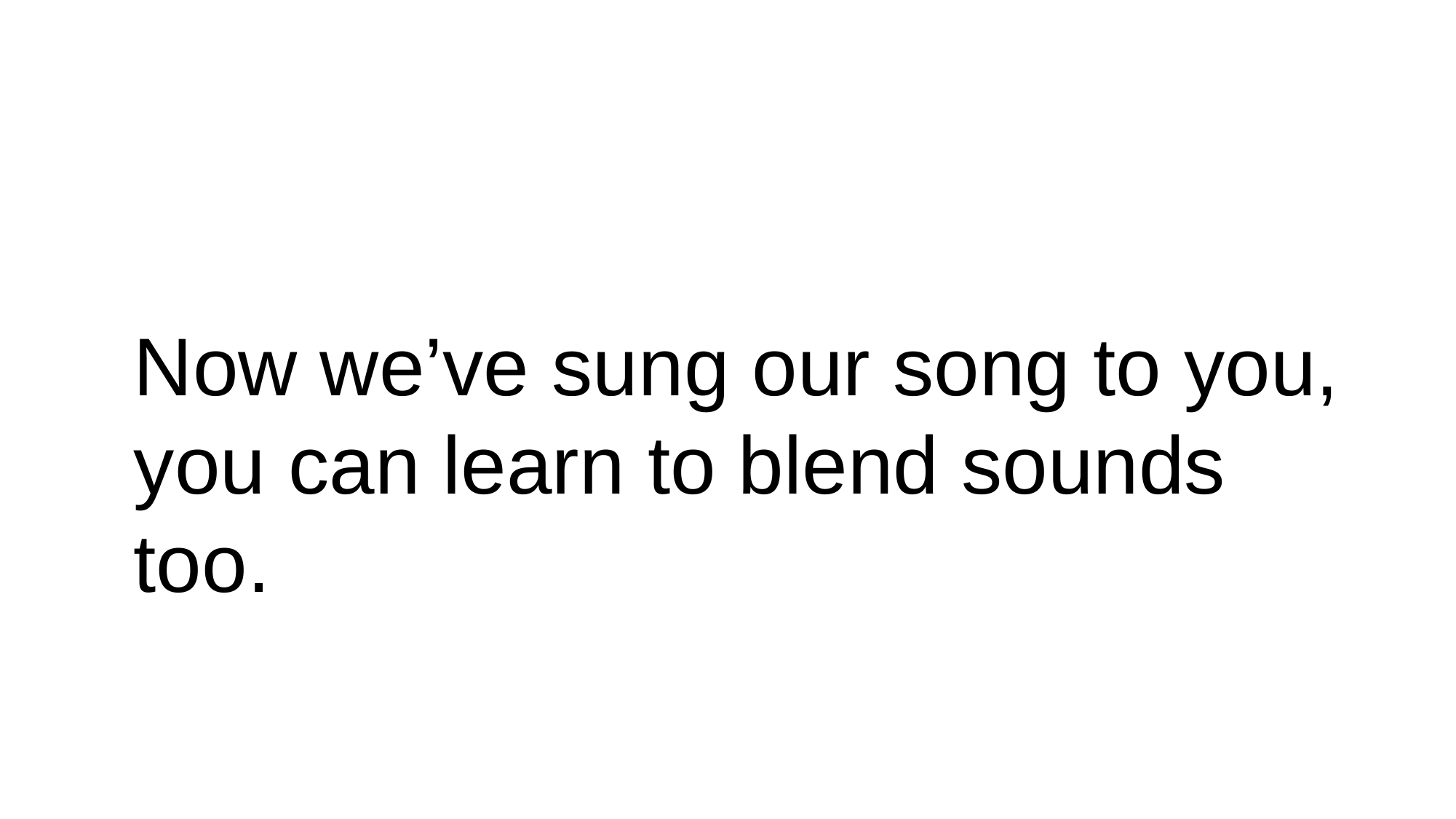

Now we’ve sung our song to you, you can learn to blend sounds too.